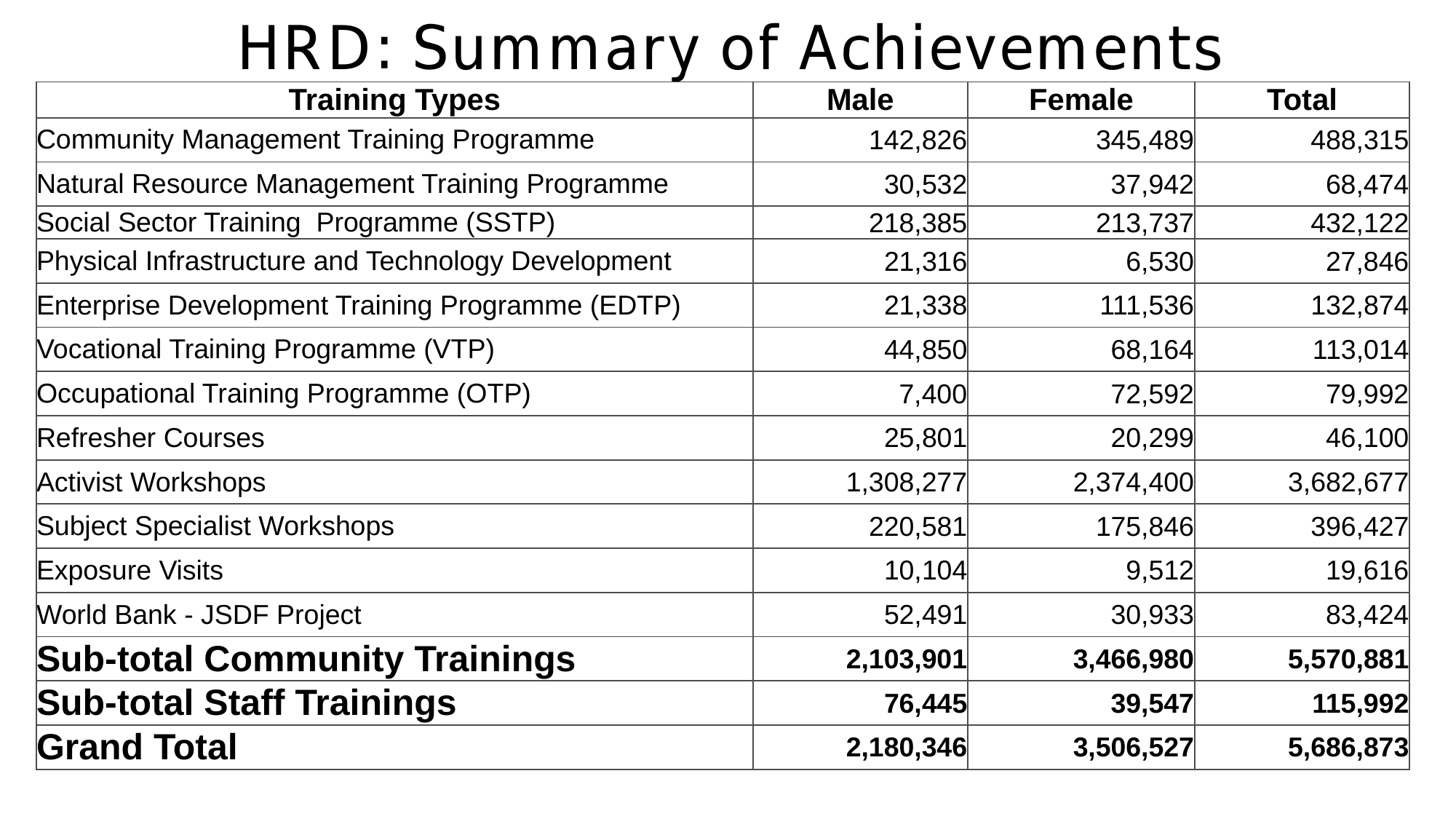

# HRD: Summary of Achievements
| Training Types | Male | Female | Total |
| --- | --- | --- | --- |
| Community Management Training Programme | 142,826 | 345,489 | 488,315 |
| Natural Resource Management Training Programme | 30,532 | 37,942 | 68,474 |
| Social Sector Training Programme (SSTP) | 218,385 | 213,737 | 432,122 |
| Physical Infrastructure and Technology Development | 21,316 | 6,530 | 27,846 |
| Enterprise Development Training Programme (EDTP) | 21,338 | 111,536 | 132,874 |
| Vocational Training Programme (VTP) | 44,850 | 68,164 | 113,014 |
| Occupational Training Programme (OTP) | 7,400 | 72,592 | 79,992 |
| Refresher Courses | 25,801 | 20,299 | 46,100 |
| Activist Workshops | 1,308,277 | 2,374,400 | 3,682,677 |
| Subject Specialist Workshops | 220,581 | 175,846 | 396,427 |
| Exposure Visits | 10,104 | 9,512 | 19,616 |
| World Bank - JSDF Project | 52,491 | 30,933 | 83,424 |
| Sub-total Community Trainings | 2,103,901 | 3,466,980 | 5,570,881 |
| Sub-total Staff Trainings | 76,445 | 39,547 | 115,992 |
| Grand Total | 2,180,346 | 3,506,527 | 5,686,873 |